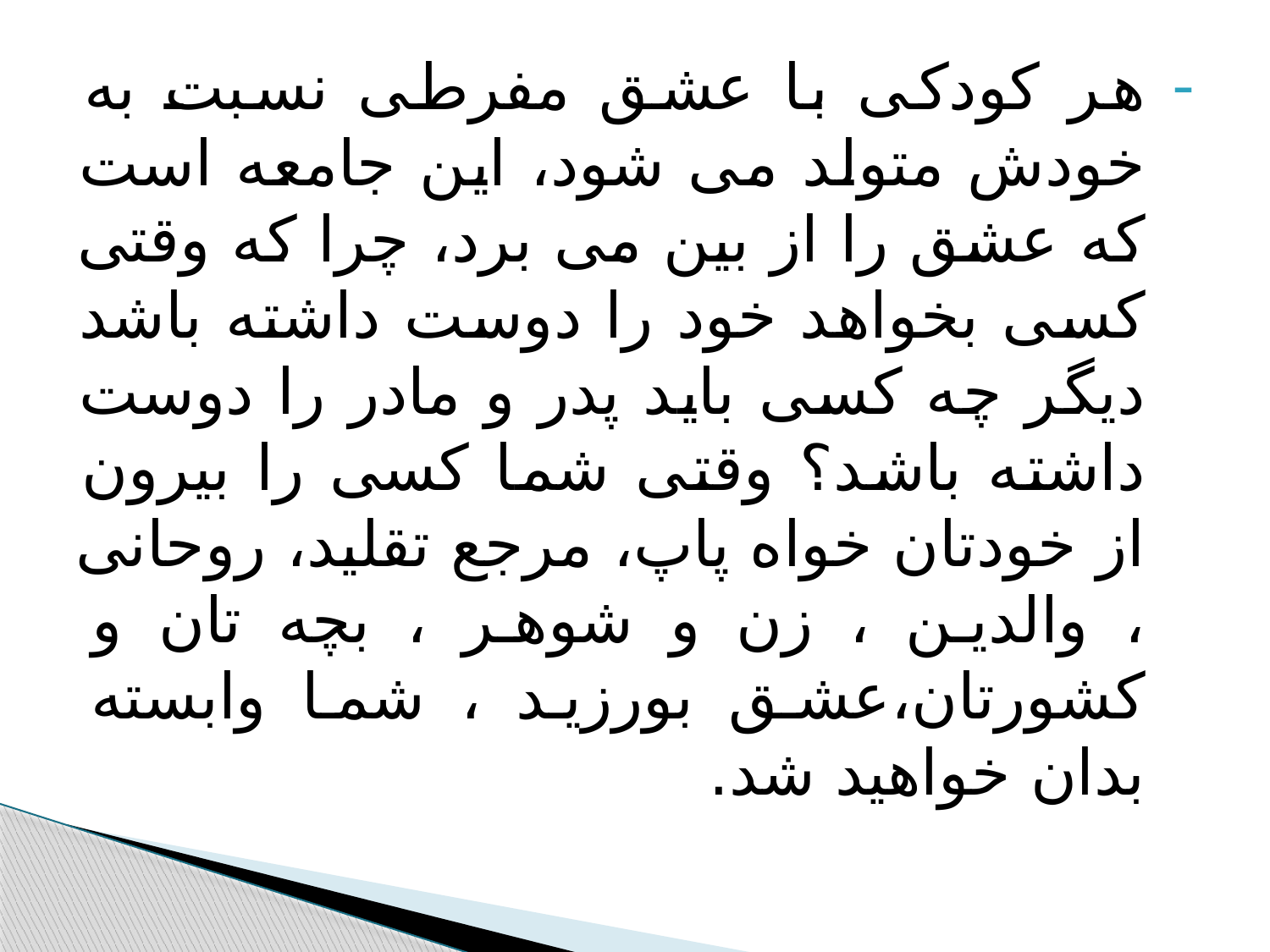

#
هر کودکی با عشق مفرطی نسبت به خودش متولد می شود، این جامعه است که عشق را از بین می برد، چرا که وقتی کسی بخواهد خود را دوست داشته باشد دیگر چه کسی باید پدر و مادر را دوست داشته باشد؟ وقتی شما کسی را بیرون از خودتان خواه پاپ، مرجع تقلید، روحانی ، والدین ، زن و شوهر ، بچه تان و کشورتان،عشق بورزید ، شما وابسته بدان خواهید شد.